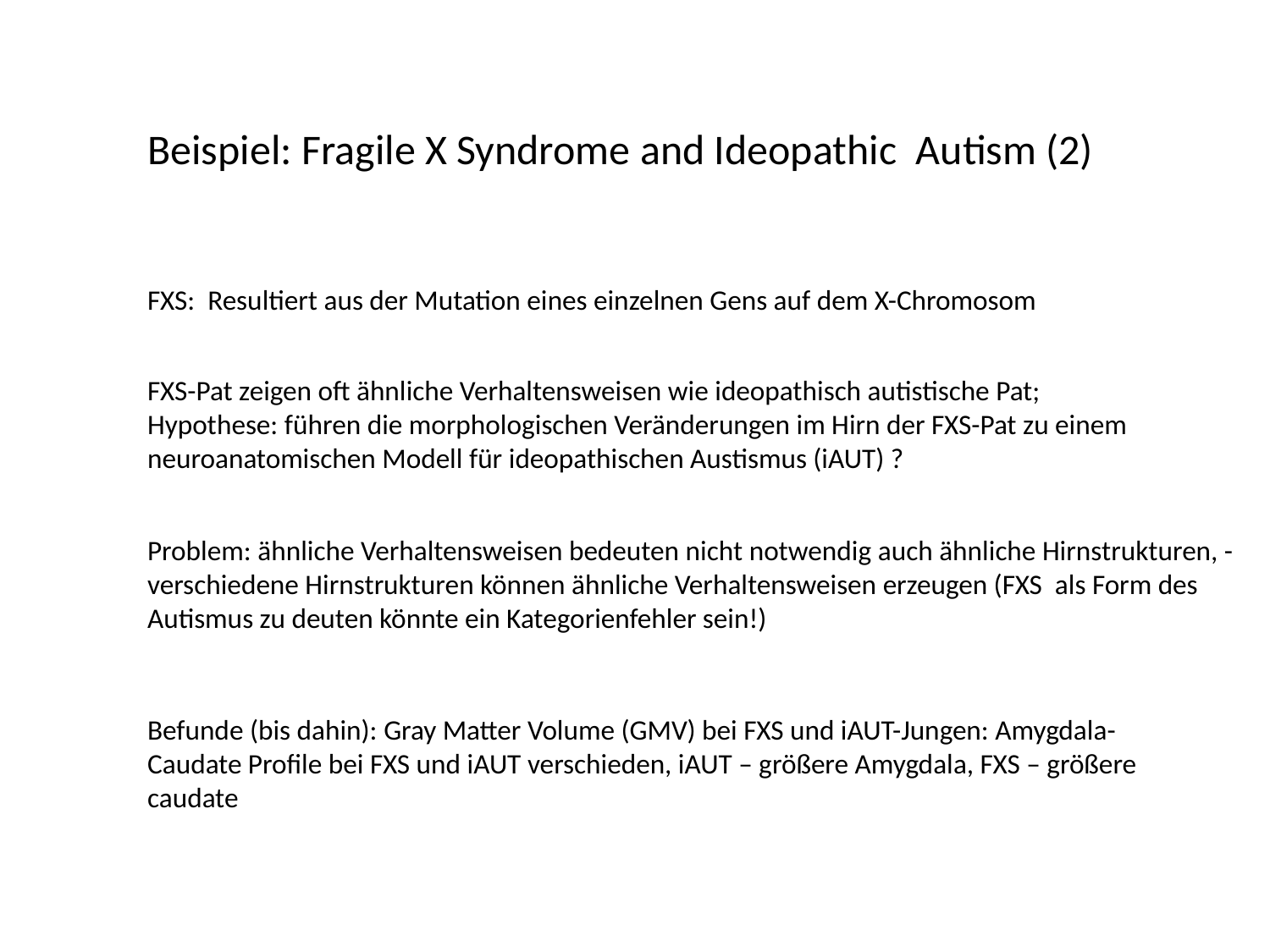

Beispiel: Fragile X Syndrome and Ideopathic  Autism (2)
FXS:  Resultiert aus der Mutation eines einzelnen Gens auf dem X-Chromosom
FXS-Pat zeigen oft ähnliche Verhaltensweisen wie ideopathisch autistische Pat;
Hypothese: führen die morphologischen Veränderungen im Hirn der FXS-Pat zu einem neuroanatomischen Modell für ideopathischen Austismus (iAUT) ?
Problem: ähnliche Verhaltensweisen bedeuten nicht notwendig auch ähnliche Hirnstrukturen, - verschiedene Hirnstrukturen können ähnliche Verhaltensweisen erzeugen (FXS  als Form des Autismus zu deuten könnte ein Kategorienfehler sein!)
Befunde (bis dahin): Gray Matter Volume (GMV) bei FXS und iAUT-Jungen: Amygdala-Caudate Profile bei FXS und iAUT verschieden, iAUT – größere Amygdala, FXS – größere caudate